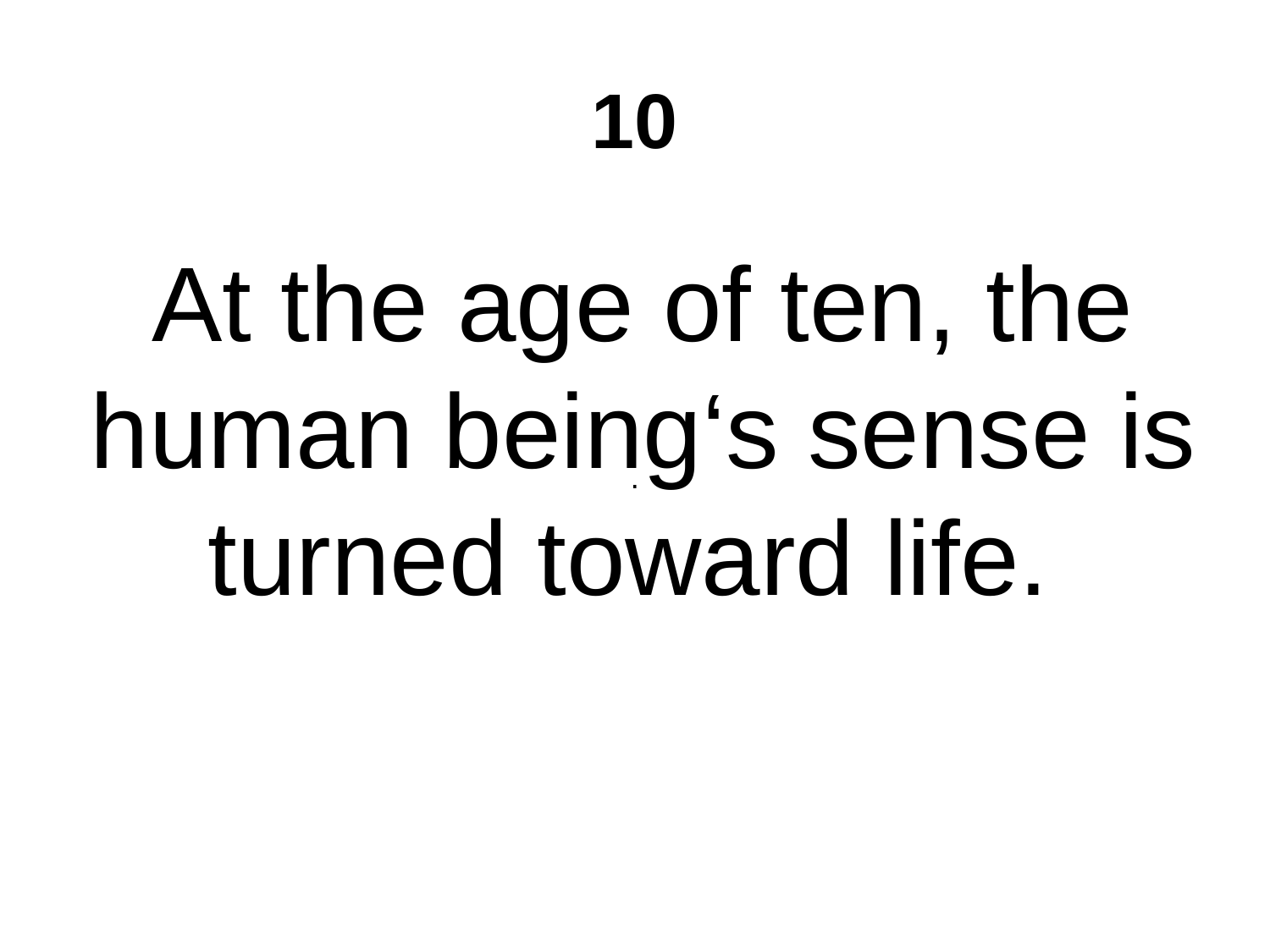

# 10
At the age of ten, the human being‘s sense is turned toward life.
.